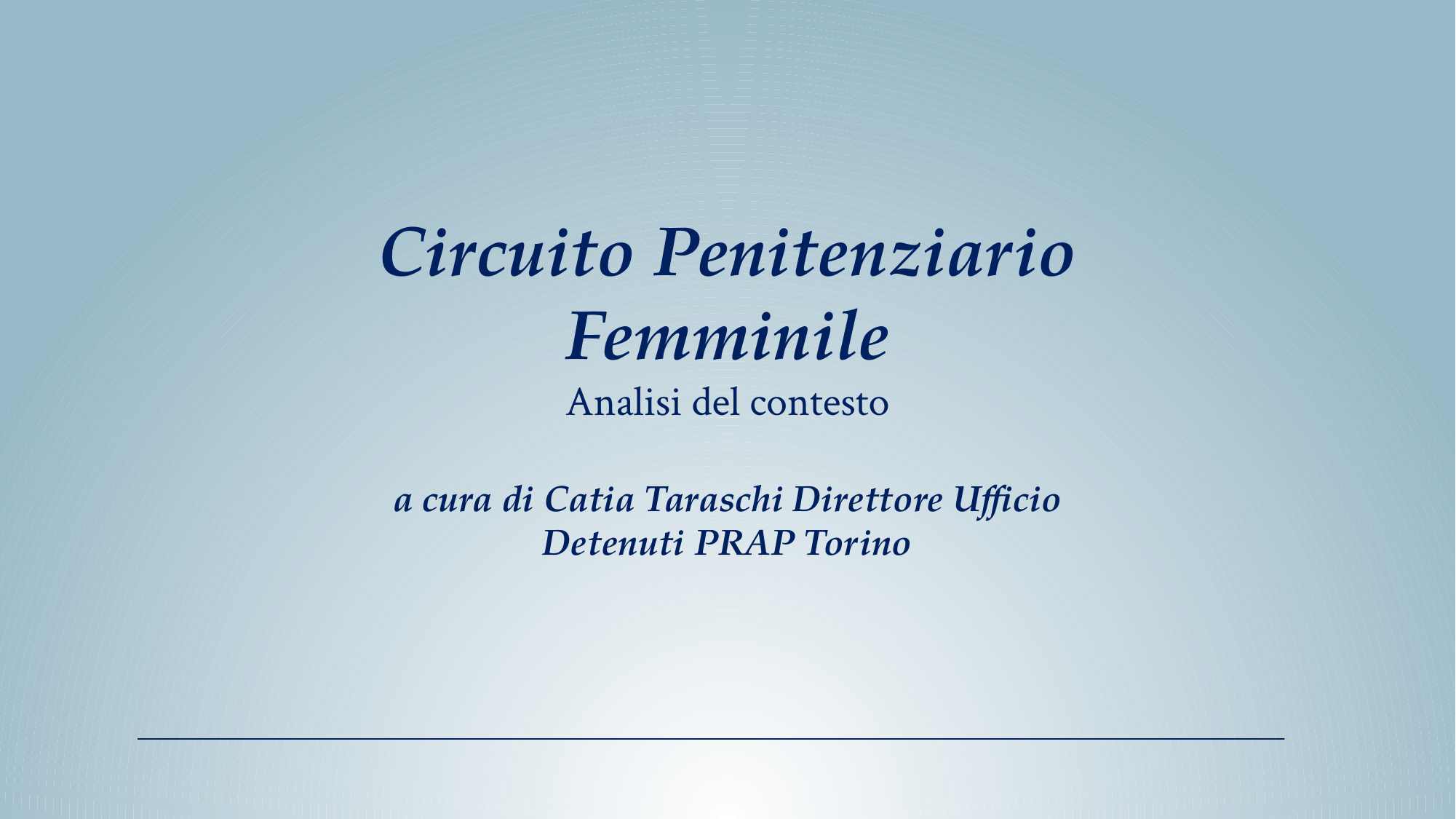

Circuito Penitenziario Femminile
Analisi del contesto

a cura di Catia Taraschi Direttore Ufficio Detenuti PRAP Torino